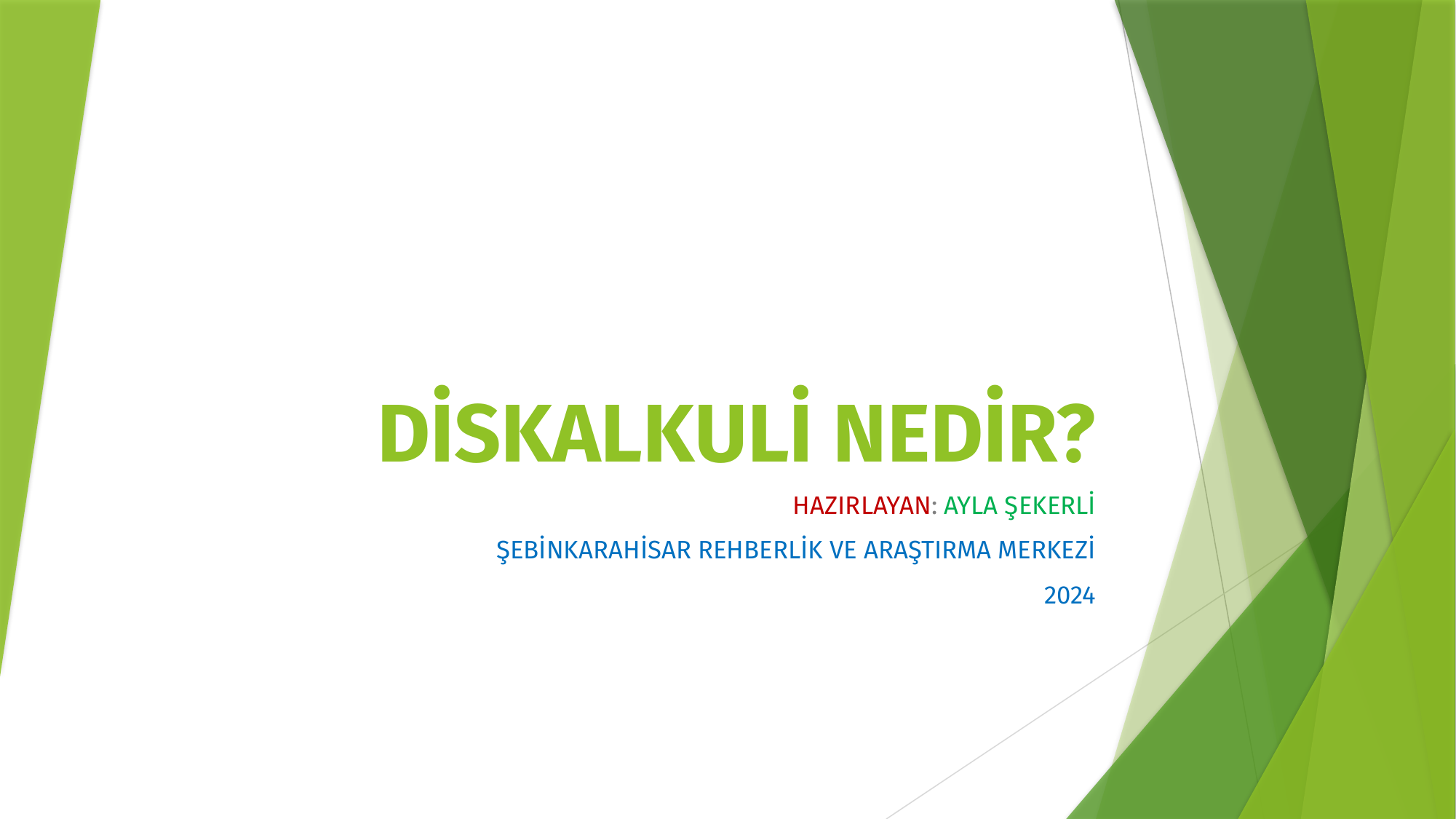

# DİSKALKULİ NEDİR?
HAZIRLAYAN: AYLA ŞEKERLİ
ŞEBİNKARAHİSAR REHBERLİK VE ARAŞTIRMA MERKEZİ
2024